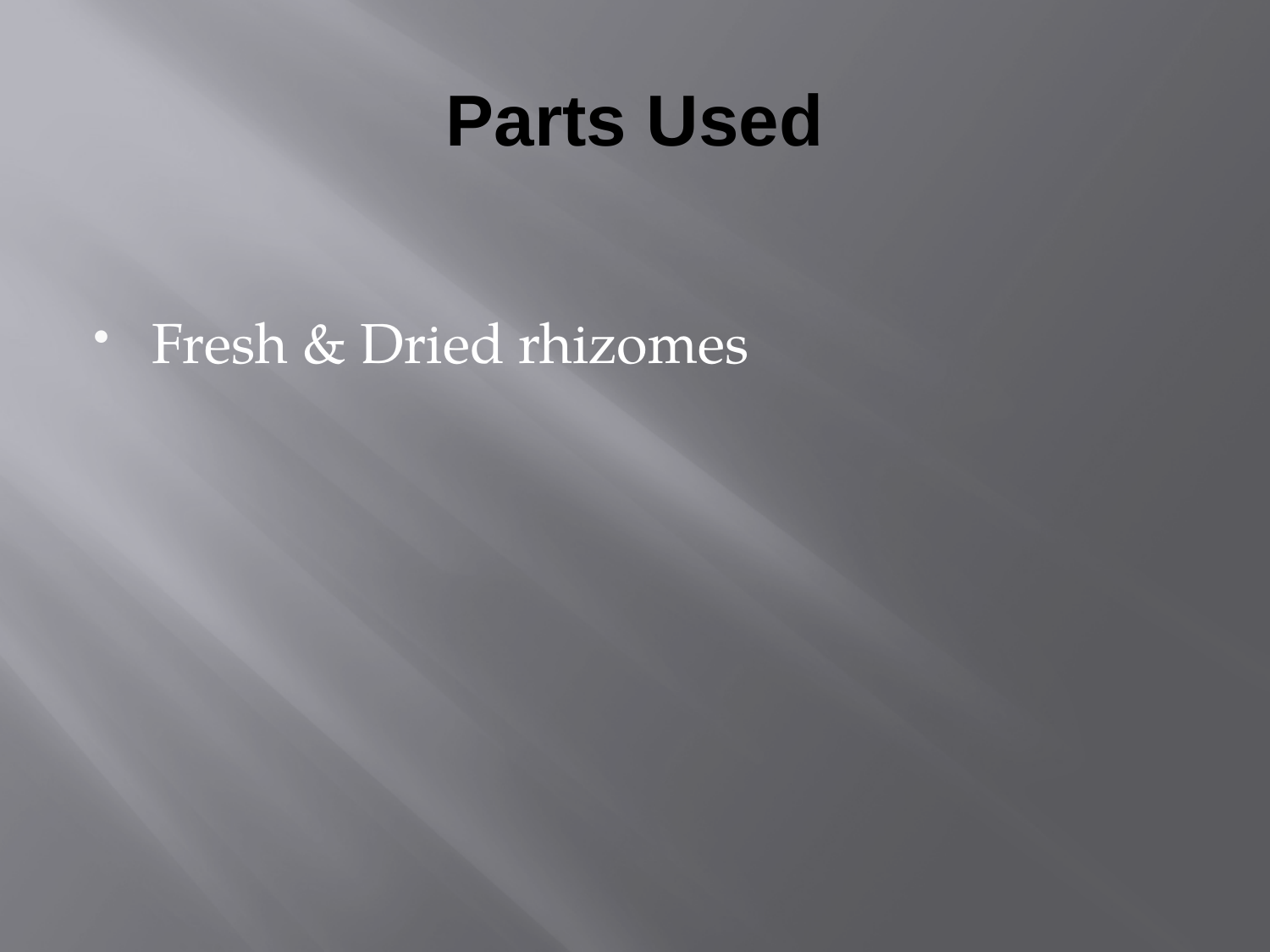

# Parts Used

Fresh & Dried rhizomes